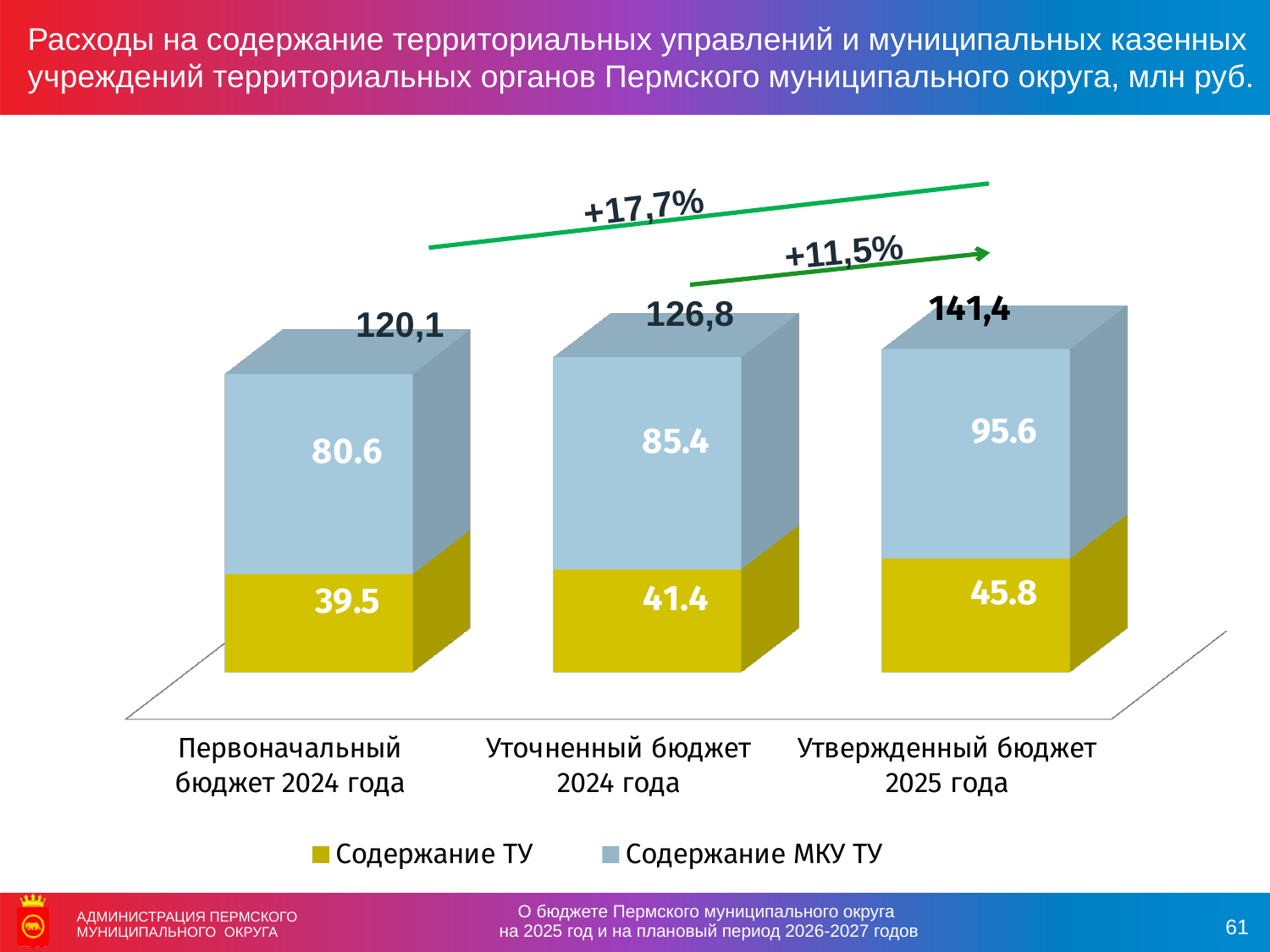

Расходы на содержание территориальных управлений и муниципальных казенных учреждений территориальных органов Пермского муниципального округа, млн руб.

АДМИНИСТРАЦИЯ ПЕРМСКОГО МУНИЦИПАЛЬНОГО  ОКРУГА

[unsupported chart]

+17,7%
+11,5%
126,8
120,1
О бюджете Пермского муниципального округа
на 2025 год и на плановый период 2026-2027 годов
АДМИНИСТРАЦИЯ ПЕРМСКОГО МУНИЦИПАЛЬНОГО  ОКРУГА